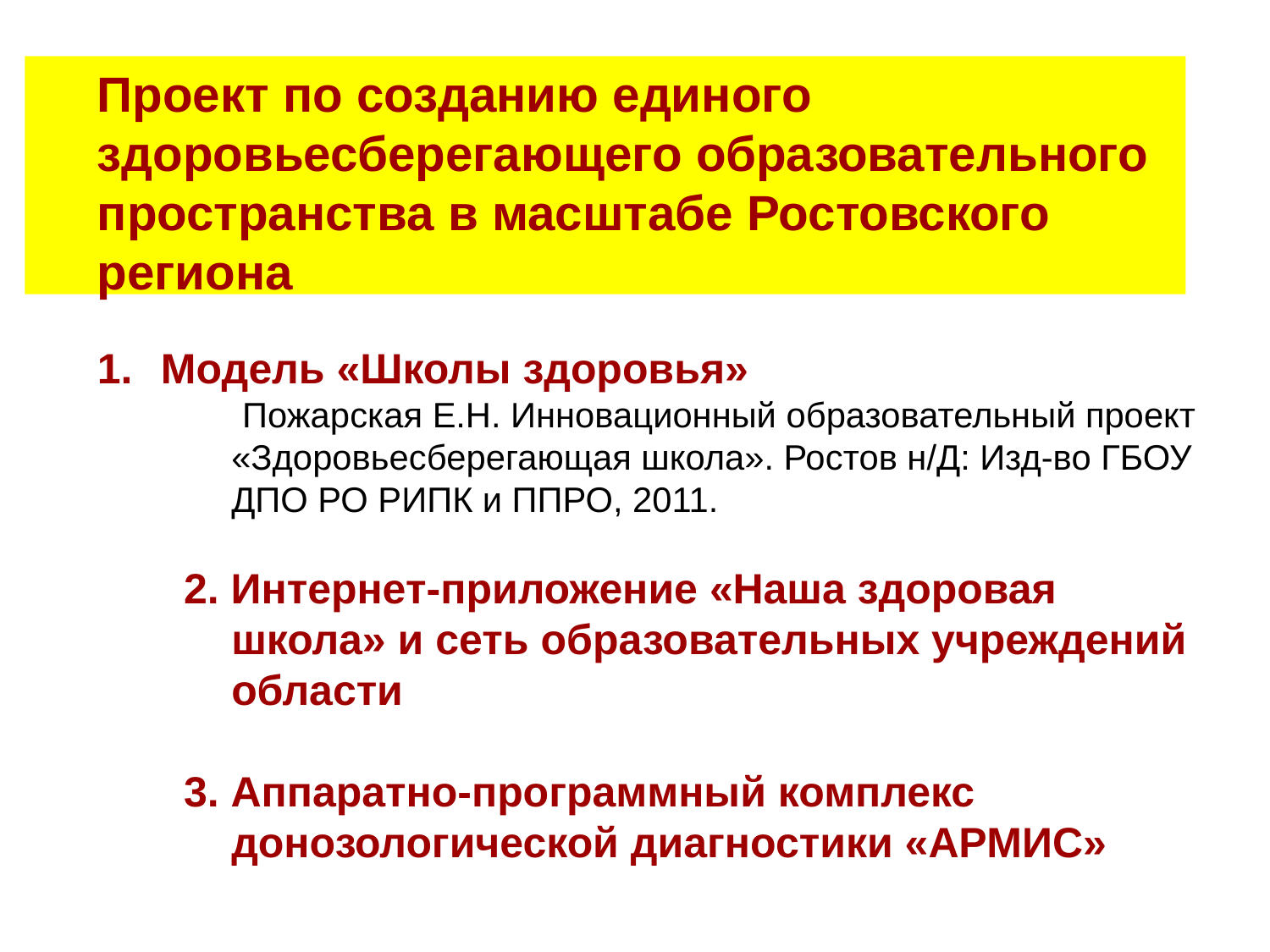

Проект по созданию единого здоровьесберегающего образовательного пространства в масштабе Ростовского региона

Модель «Школы здоровья»
      Пожарская Е.Н. Инновационный образовательный проект «Здоровьесберегающая школа». Ростов н/Д: Изд-во ГБОУ ДПО РО РИПК и ППРО, 2011.

2. Интернет-приложение «Наша здоровая школа» и сеть образовательных учреждений области

3. Аппаратно-программный комплекс донозологической диагностики «АРМИС»